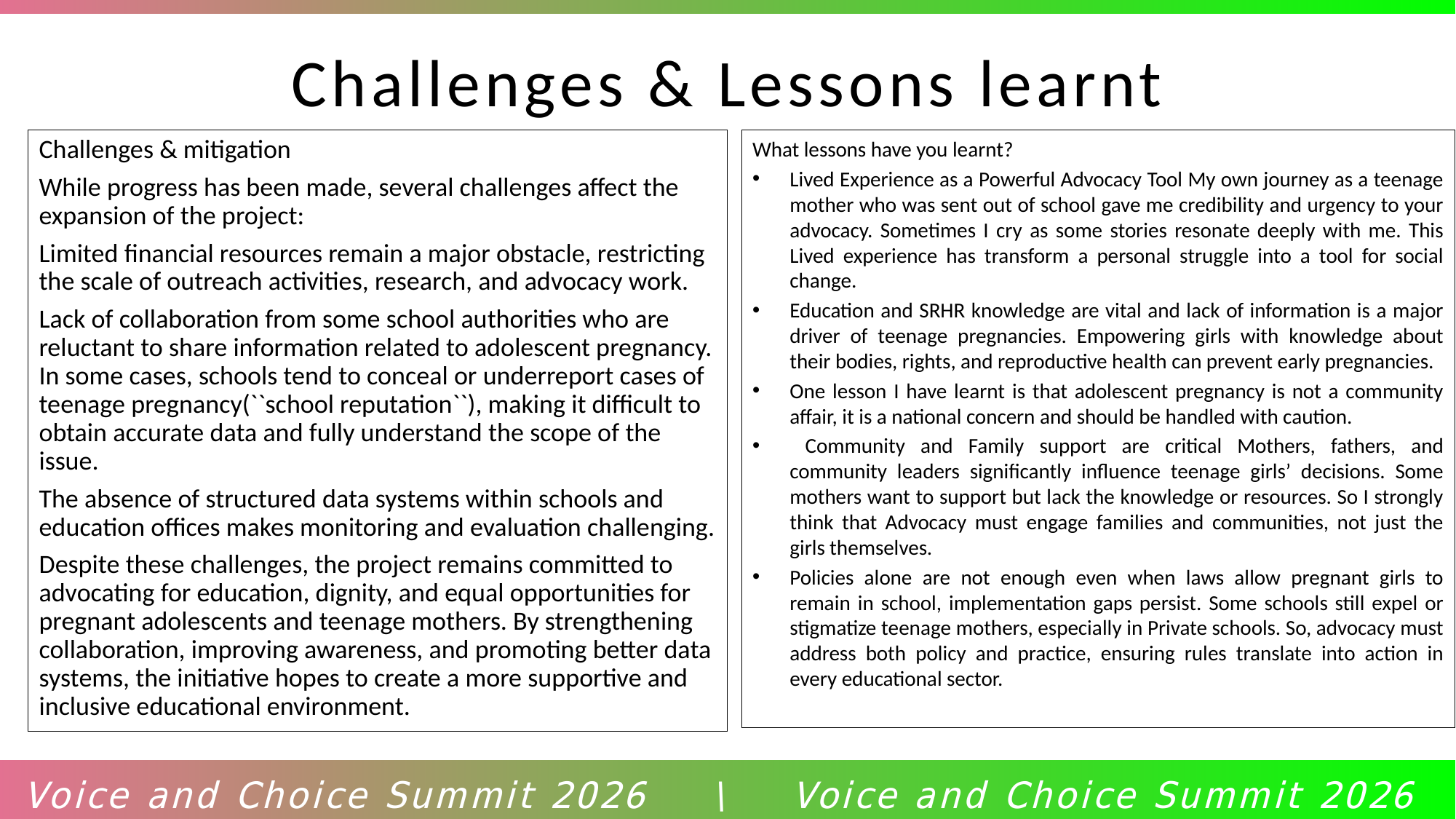

Challenges & Lessons learnt
Challenges & mitigation
While progress has been made, several challenges affect the expansion of the project:
Limited financial resources remain a major obstacle, restricting the scale of outreach activities, research, and advocacy work.
Lack of collaboration from some school authorities who are reluctant to share information related to adolescent pregnancy. In some cases, schools tend to conceal or underreport cases of teenage pregnancy(``school reputation``), making it difficult to obtain accurate data and fully understand the scope of the issue.
The absence of structured data systems within schools and education offices makes monitoring and evaluation challenging.
Despite these challenges, the project remains committed to advocating for education, dignity, and equal opportunities for pregnant adolescents and teenage mothers. By strengthening collaboration, improving awareness, and promoting better data systems, the initiative hopes to create a more supportive and inclusive educational environment.
What lessons have you learnt?
Lived Experience as a Powerful Advocacy Tool My own journey as a teenage mother who was sent out of school gave me credibility and urgency to your advocacy. Sometimes I cry as some stories resonate deeply with me. This Lived experience has transform a personal struggle into a tool for social change.
Education and SRHR knowledge are vital and lack of information is a major driver of teenage pregnancies. Empowering girls with knowledge about their bodies, rights, and reproductive health can prevent early pregnancies.
One lesson I have learnt is that adolescent pregnancy is not a community affair, it is a national concern and should be handled with caution.
 Community and Family support are critical Mothers, fathers, and community leaders significantly influence teenage girls’ decisions. Some mothers want to support but lack the knowledge or resources. So I strongly think that Advocacy must engage families and communities, not just the girls themselves.
Policies alone are not enough even when laws allow pregnant girls to remain in school, implementation gaps persist. Some schools still expel or stigmatize teenage mothers, especially in Private schools. So, advocacy must address both policy and practice, ensuring rules translate into action in every educational sector.

Voice and Choice Summit 2026    \    Voice and Choice Summit 2026